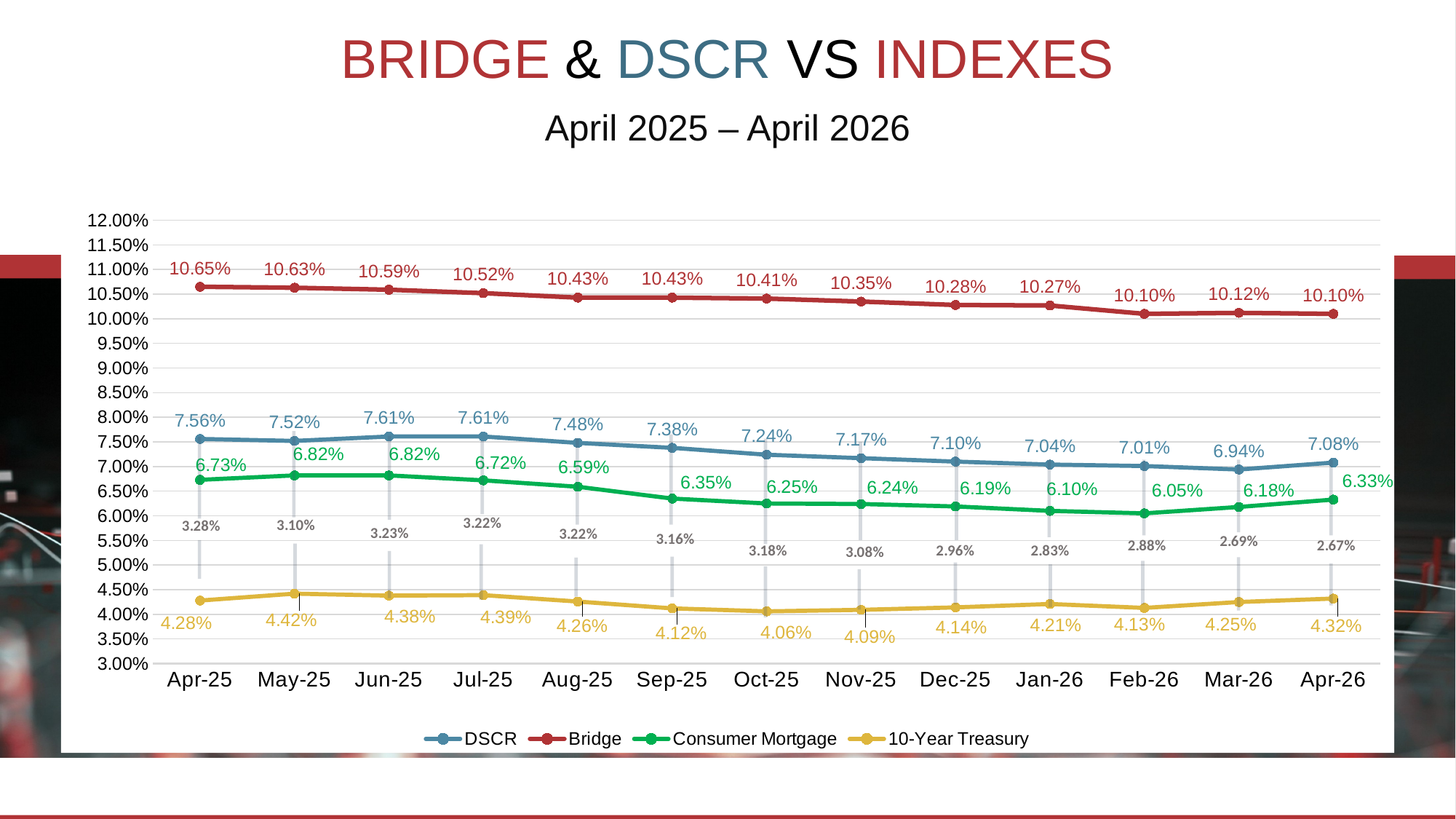

BRIDGE & DSCR VS INDEXES

April 2025 – April 2026

### Chart:

| Category | Bridge | DSCR | Consumer Mortgage | 10-Year Treasury |
|---|---|---|---|---|
| 45772 | 0.1065 | 0.0756 | 0.0673 | 0.0428 |
| 45802 | 0.1063 | 0.0752 | 0.0682 | 0.0442 |
| 45833 | 0.1059 | 0.0761 | 0.0682 | 0.0438 |
| 45863 | 0.1052 | 0.0761 | 0.0672 | 0.0439 |
| 45894 | 0.1043 | 0.0748 | 0.0659 | 0.0426 |
| 45925 | 0.1043 | 0.0738 | 0.0635 | 0.0412 |
| 45955 | 0.1041 | 0.0724 | 0.0625 | 0.0406 |
| 45986 | 0.1035 | 0.0717 | 0.0624 | 0.0409 |
| 46016 | 0.1028 | 0.071 | 0.0619 | 0.0414 |
| 46048 | 0.1027 | 0.0704 | 0.061 | 0.0421 |
| 46079 | 0.101 | 0.0701 | 0.0605 | 0.0413 |
| 46107 | 0.1012 | 0.0694 | 0.0618 | 0.0425 |
| 46138 | 0.101 | 0.0708 | 0.0633 | 0.0432 |